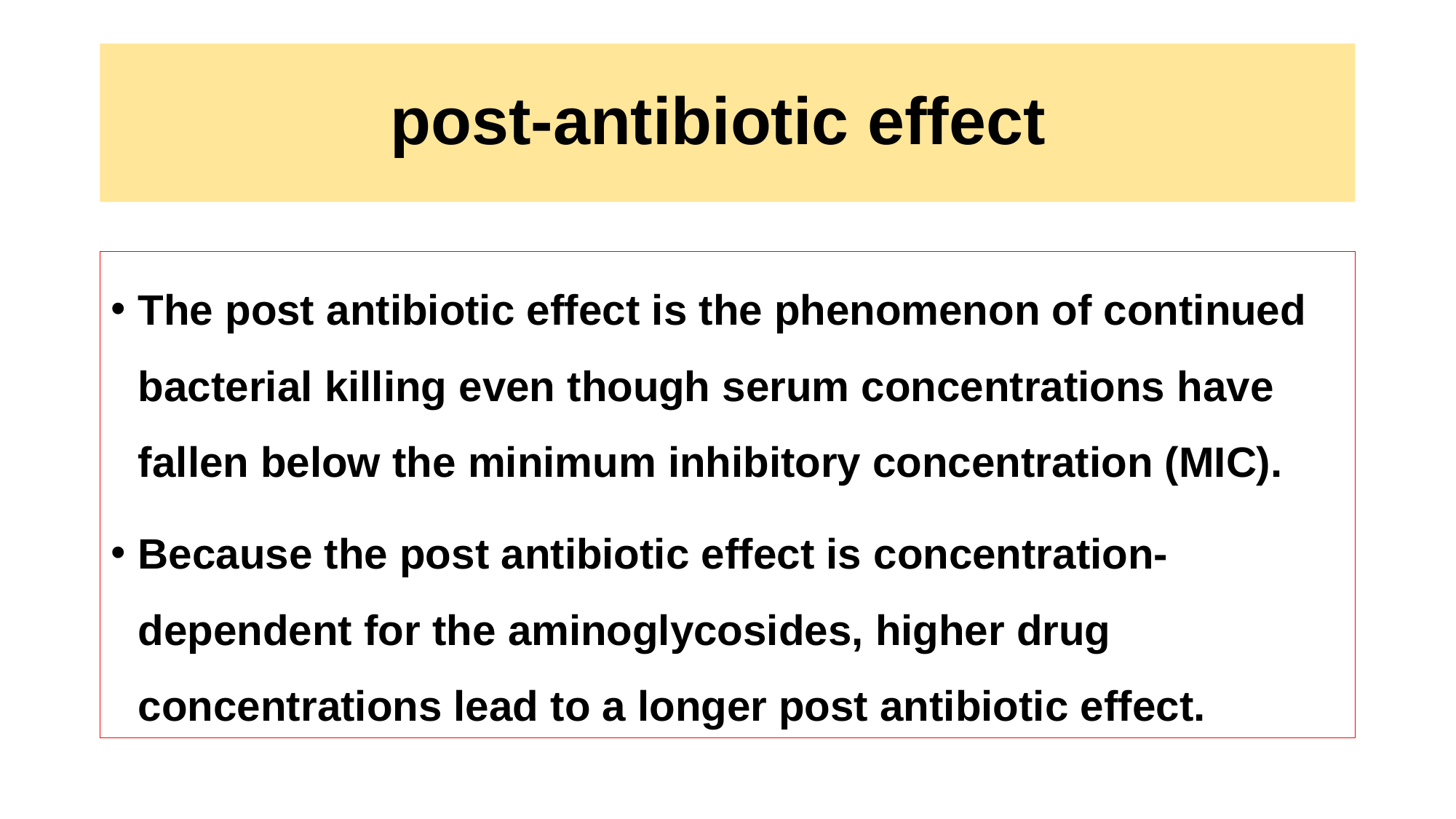

# post-antibiotic effect
The post antibiotic effect is the phenomenon of continued bacterial killing even though serum concentrations have fallen below the minimum inhibitory concentration (MIC).
Because the post antibiotic effect is concentration-dependent for the aminoglycosides, higher drug concentrations lead to a longer post antibiotic effect.